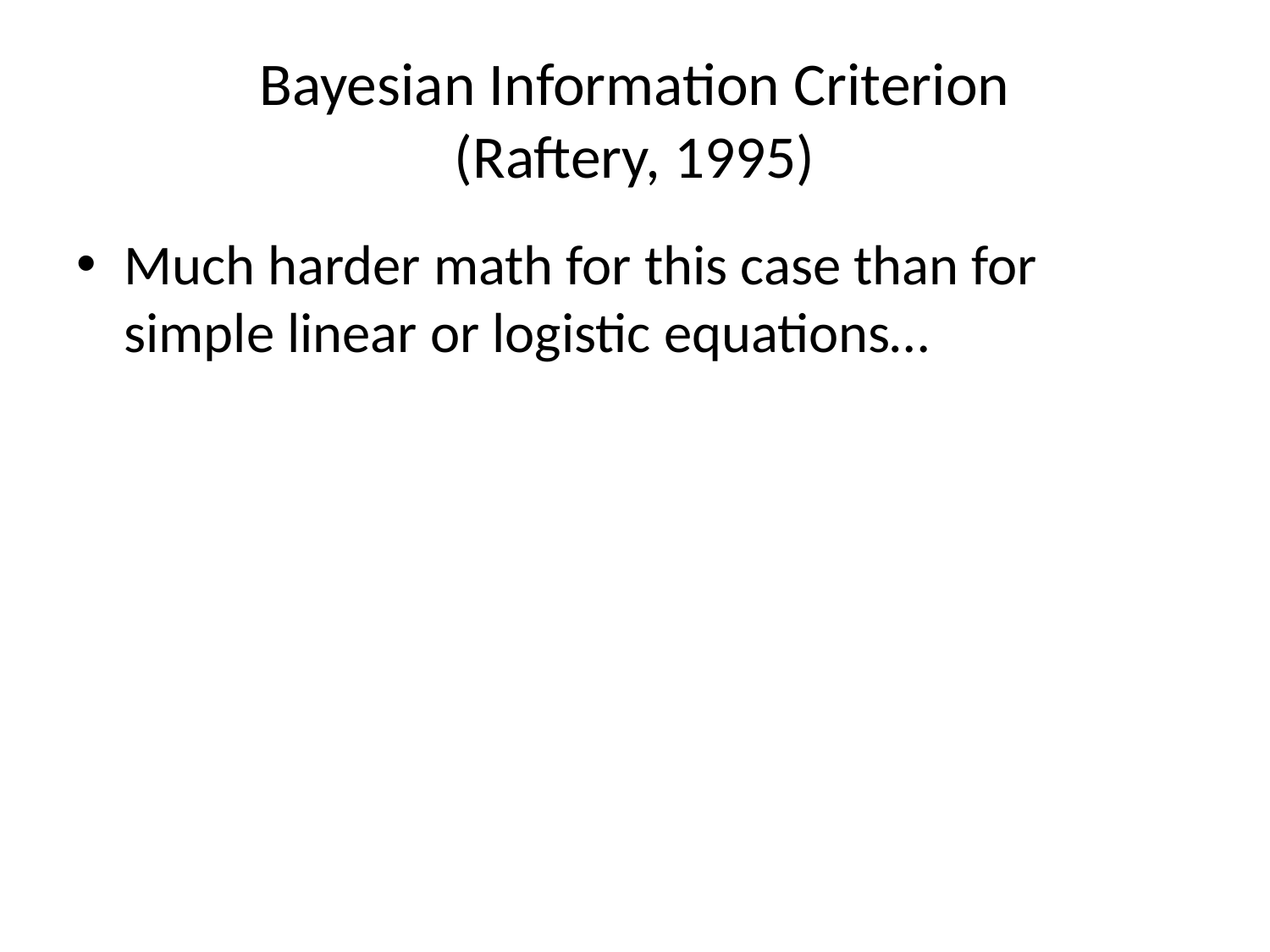

# Bayesian Information Criterion (Raftery, 1995)
Much harder math for this case than for simple linear or logistic equations…